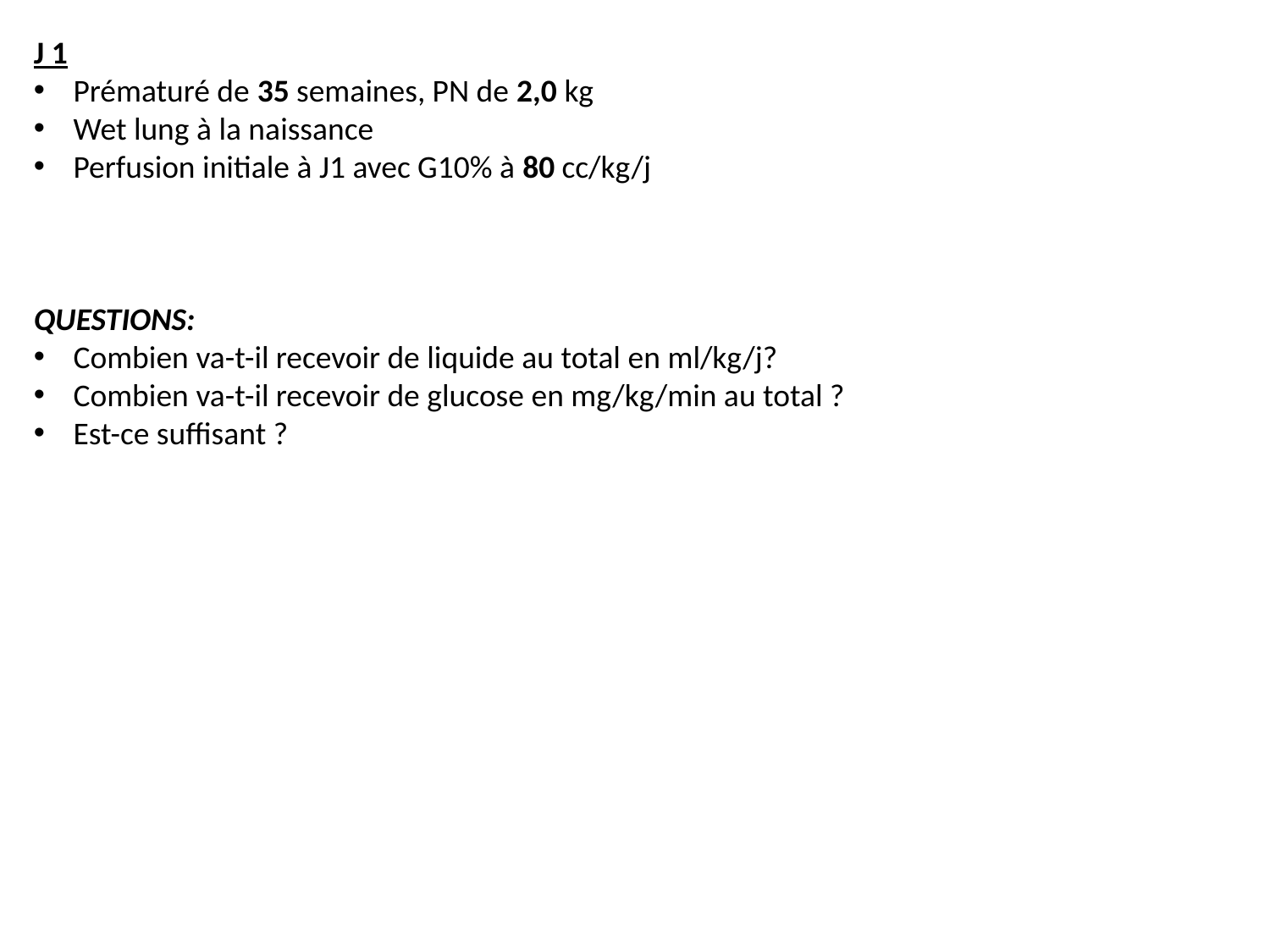

J 1
Prématuré de 35 semaines, PN de 2,0 kg
Wet lung à la naissance
Perfusion initiale à J1 avec G10% à 80 cc/kg/j

QUESTIONS:
Combien va-t-il recevoir de liquide au total en ml/kg/j?
Combien va-t-il recevoir de glucose en mg/kg/min au total ?
Est-ce suffisant ?